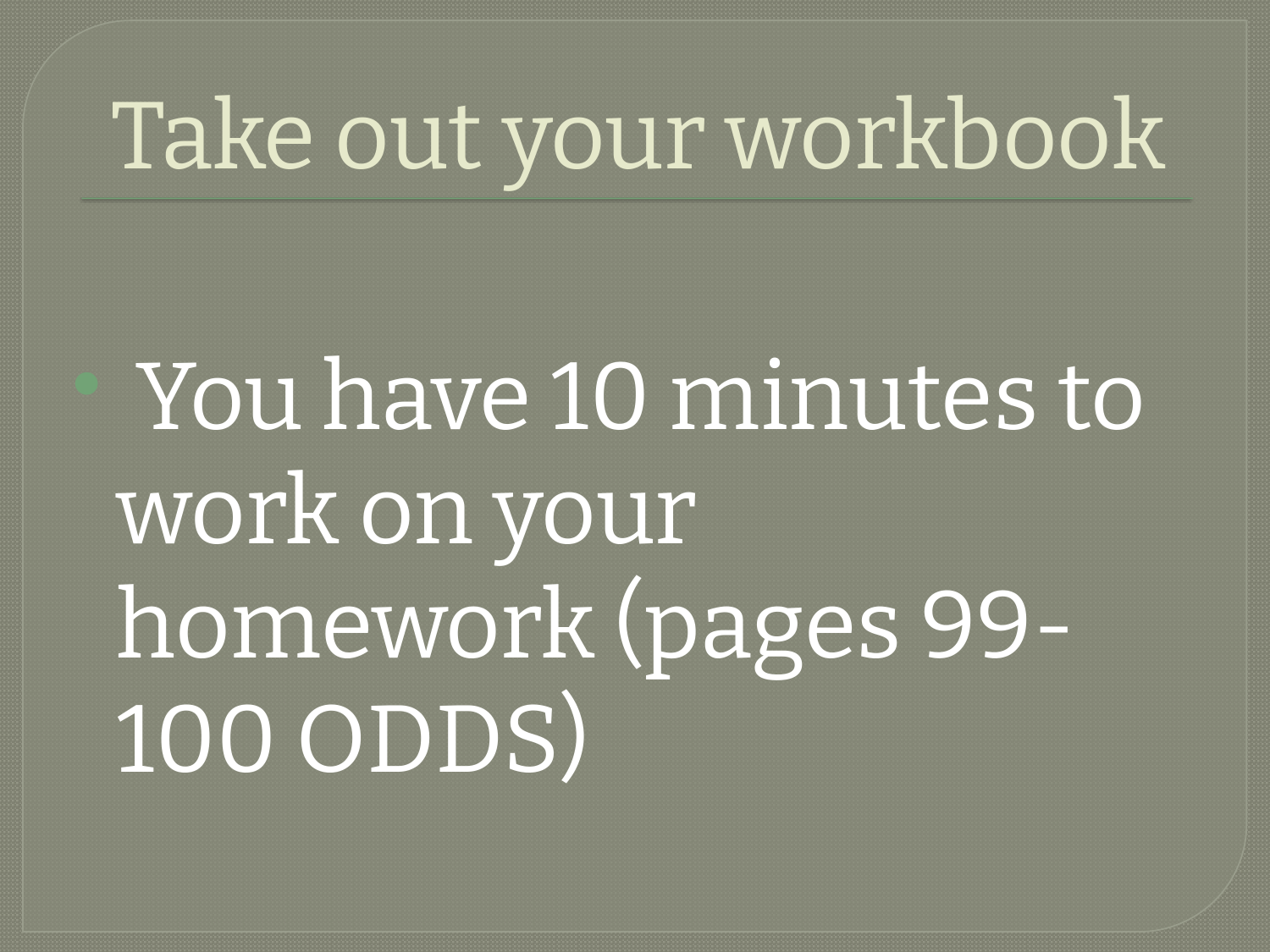

# Take out your workbook
 You have 10 minutes to work on your homework (pages 99-100 ODDS)